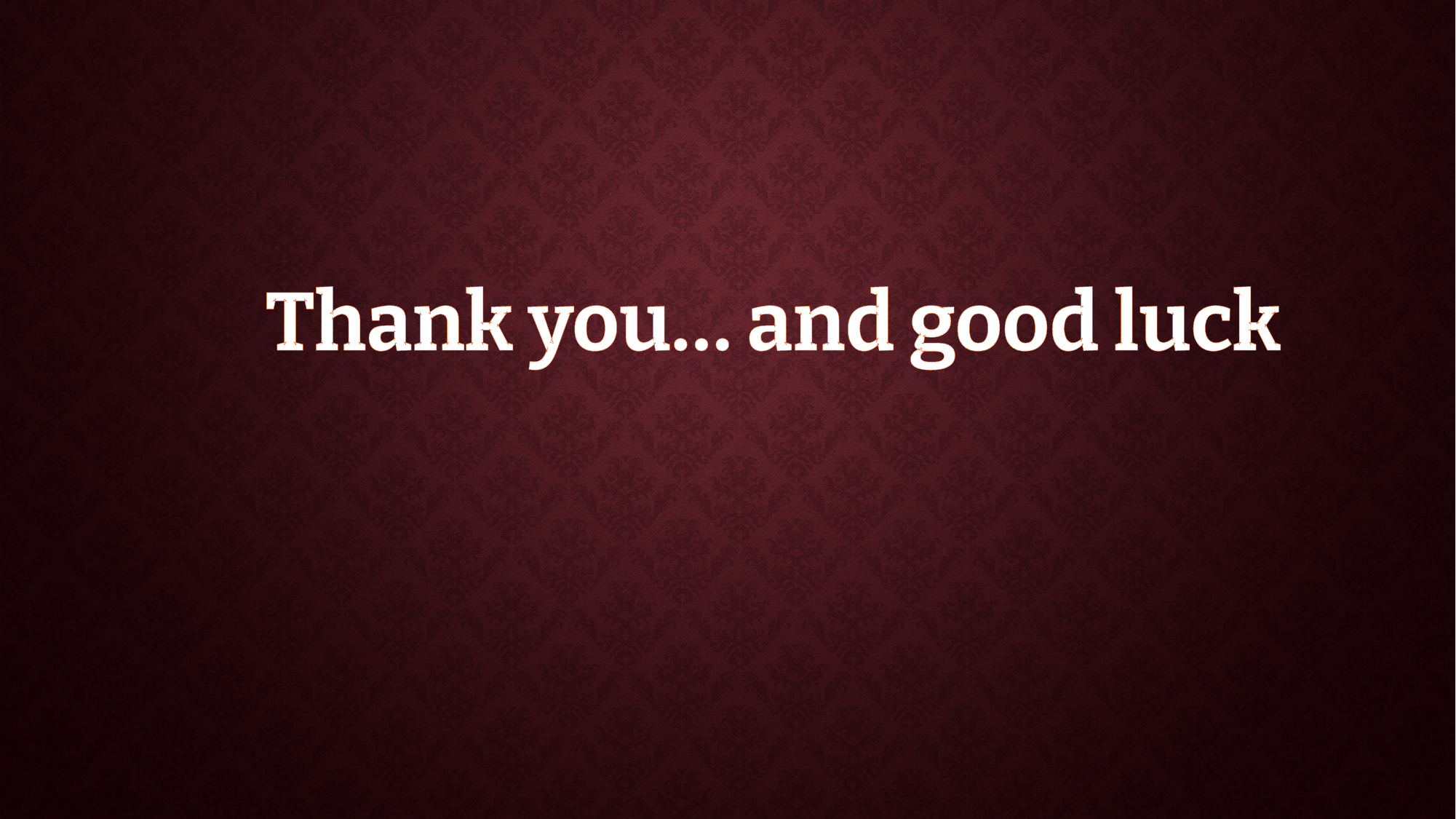

Thank you… and good luck
___________________________
___________________________